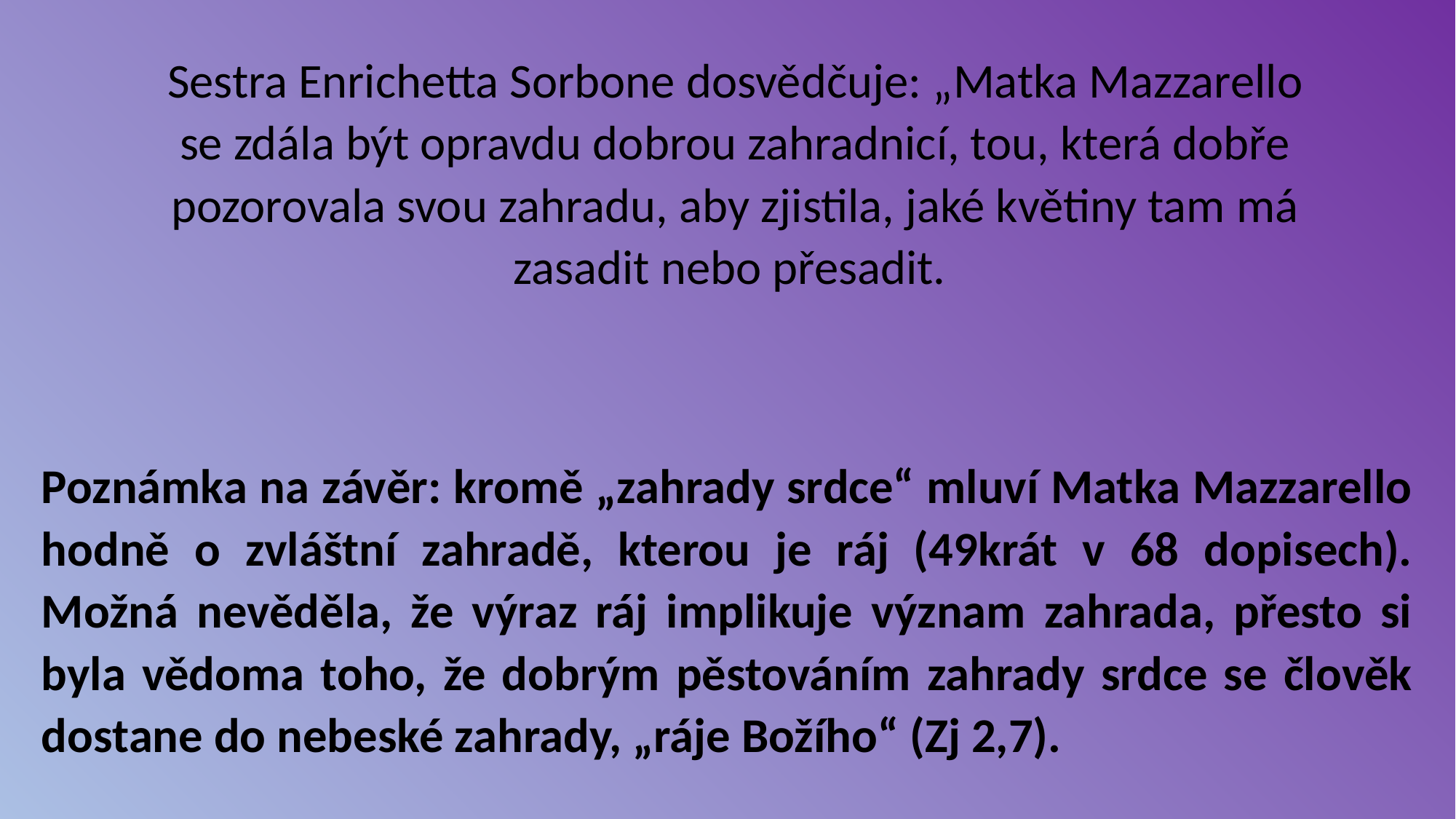

Sestra Enrichetta Sorbone dosvědčuje: „Matka Mazzarello se zdála být opravdu dobrou zahradnicí, tou, která dobře pozorovala svou zahradu, aby zjistila, jaké květiny tam má zasadit nebo přesadit.
Poznámka na závěr: kromě „zahrady srdce“ mluví Matka Mazzarello hodně o zvláštní zahradě, kterou je ráj (49krát v 68 dopisech). Možná nevěděla, že výraz ráj implikuje význam zahrada, přesto si byla vědoma toho, že dobrým pěstováním zahrady srdce se člověk dostane do nebeské zahrady, „ráje Božího“ (Zj 2,7).